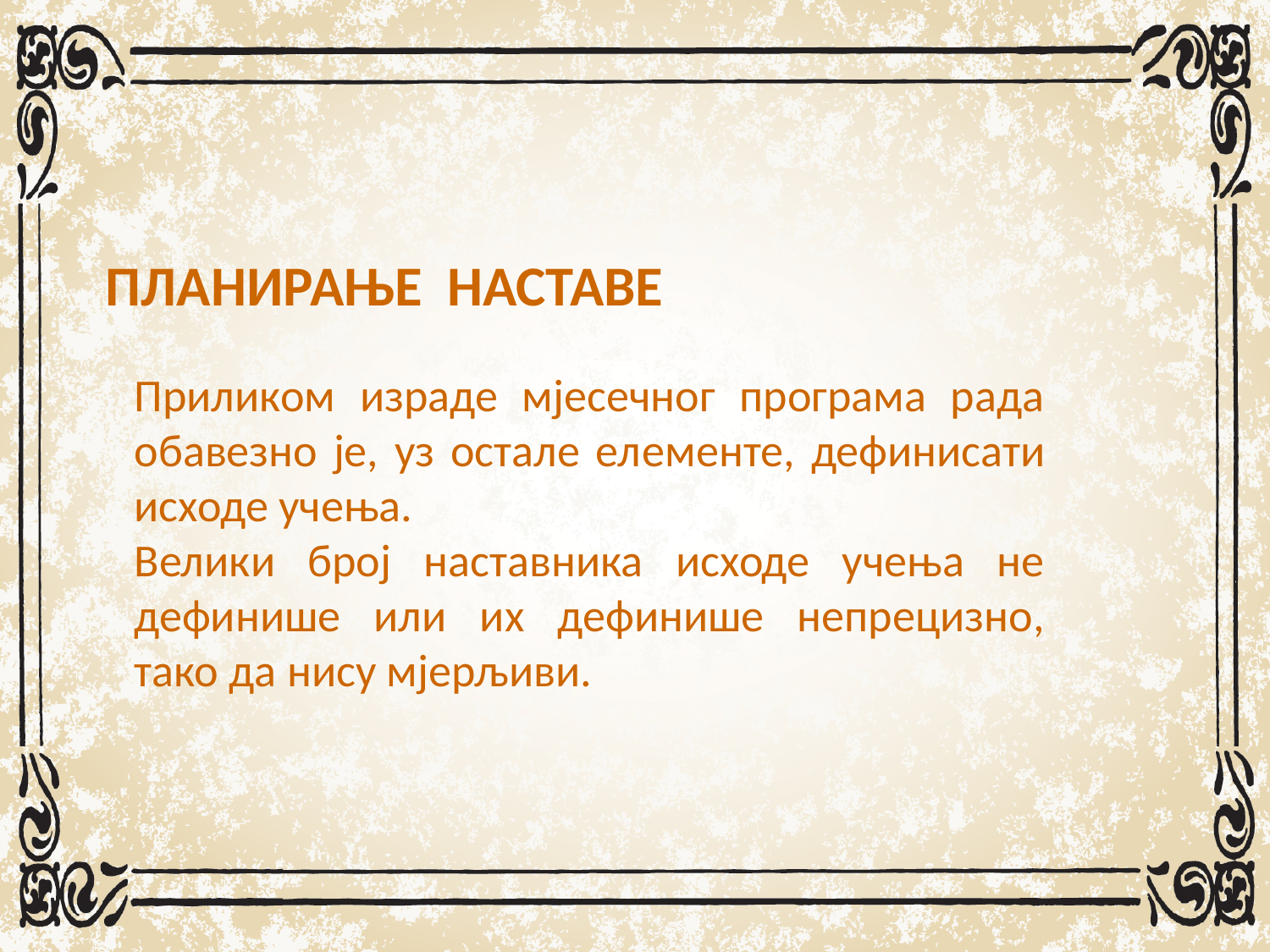

ПЛАНИРАЊЕ  НАСТАВЕ
	Приликом израде мјесечног програма рада обавезно је, уз остале елeменте, дефинисати исходе учења.
	Велики број наставника исходе учења не дефинише или их дефинише непрецизно, тако да нису мјерљиви.